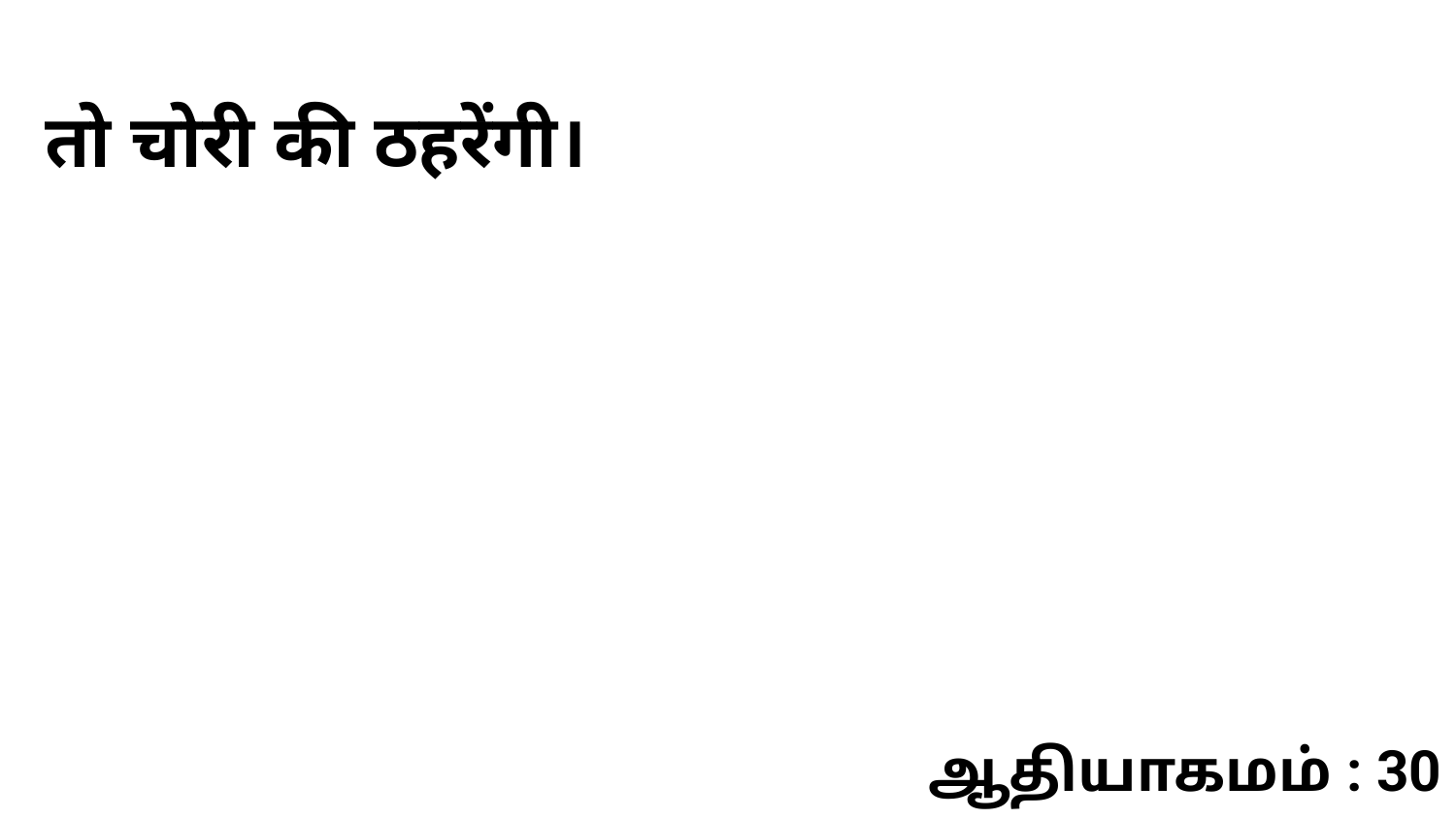

तो चोरी की ठहरेंगी।
ஆதியாகமம் : 30